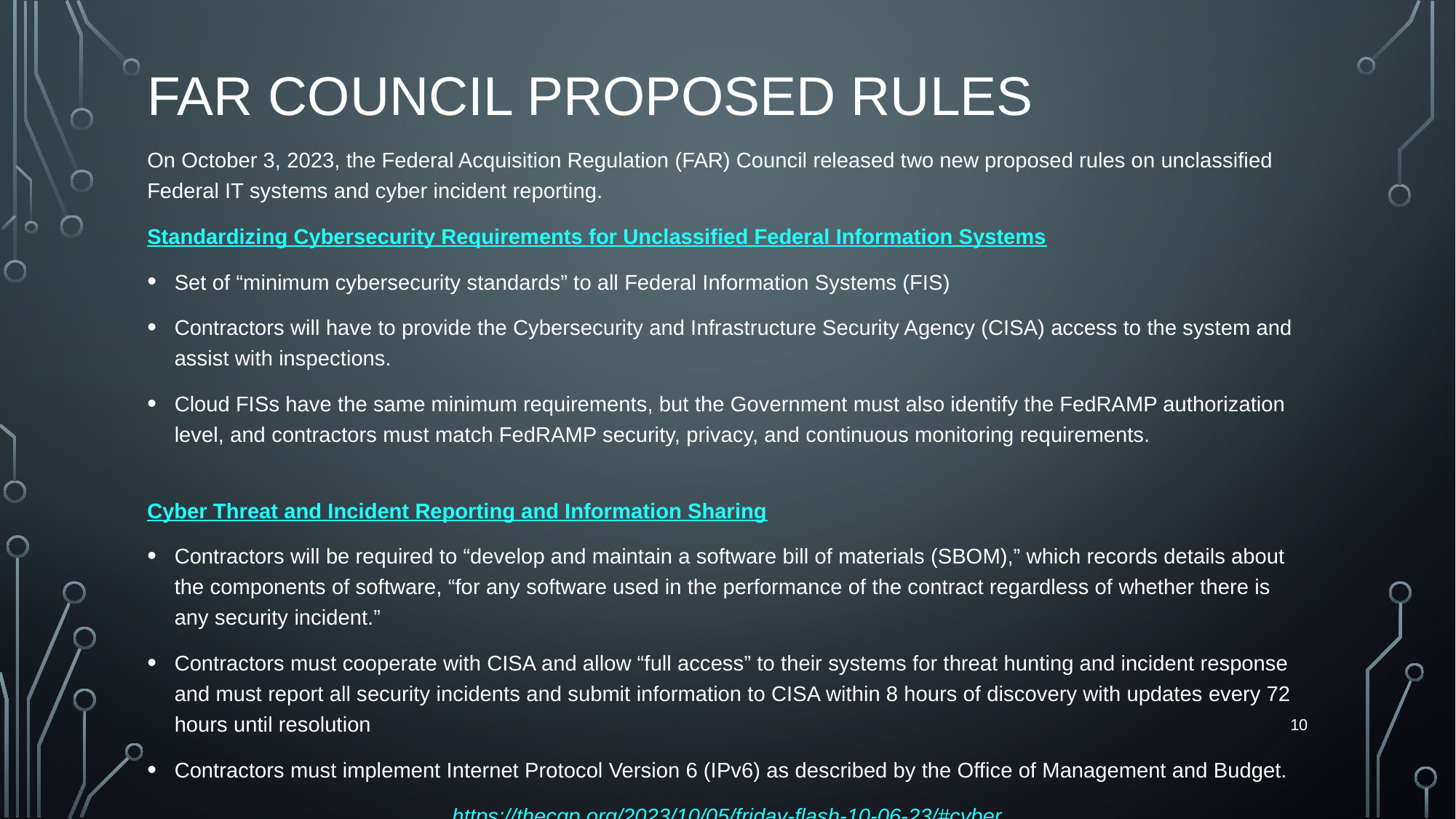

# FAR Council Proposed Rules
On October 3, 2023, the Federal Acquisition Regulation (FAR) Council released two new proposed rules on unclassified Federal IT systems and cyber incident reporting.
Standardizing Cybersecurity Requirements for Unclassified Federal Information Systems
Set of “minimum cybersecurity standards” to all Federal Information Systems (FIS)
Contractors will have to provide the Cybersecurity and Infrastructure Security Agency (CISA) access to the system and assist with inspections.
Cloud FISs have the same minimum requirements, but the Government must also identify the FedRAMP authorization level, and contractors must match FedRAMP security, privacy, and continuous monitoring requirements.
Cyber Threat and Incident Reporting and Information Sharing
Contractors will be required to “develop and maintain a software bill of materials (SBOM),” which records details about the components of software, “for any software used in the performance of the contract regardless of whether there is any security incident.”
Contractors must cooperate with CISA and allow “full access” to their systems for threat hunting and incident response and must report all security incidents and submit information to CISA within 8 hours of discovery with updates every 72 hours until resolution
Contractors must implement Internet Protocol Version 6 (IPv6) as described by the Office of Management and Budget.
https://thecgp.org/2023/10/05/friday-flash-10-06-23/#cyber
The coalition for government procurement

10